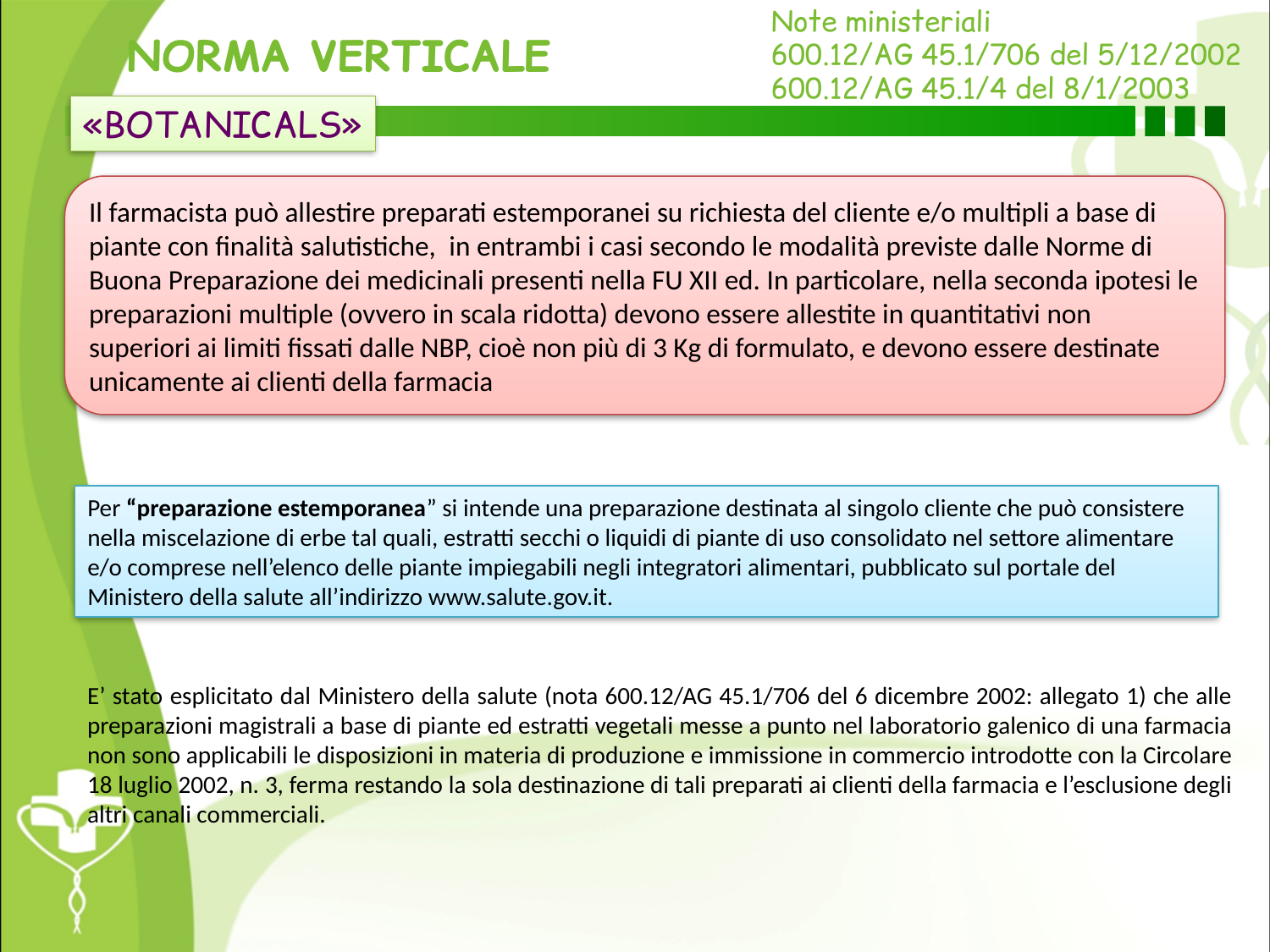

Note ministeriali
600.12/AG 45.1/706 del 5/12/2002
600.12/AG 45.1/4 del 8/1/2003
NORMA VERTICALE
«BOTANICALS»

Il farmacista può allestire preparati estemporanei su richiesta del cliente e/o multipli a base di piante con finalità salutistiche,  in entrambi i casi secondo le modalità previste dalle Norme di Buona Preparazione dei medicinali presenti nella FU XII ed. In particolare, nella seconda ipotesi le preparazioni multiple (ovvero in scala ridotta) devono essere allestite in quantitativi non superiori ai limiti fissati dalle NBP, cioè non più di 3 Kg di formulato, e devono essere destinate unicamente ai clienti della farmacia
Per “preparazione estemporanea” si intende una preparazione destinata al singolo cliente che può consistere nella miscelazione di erbe tal quali, estratti secchi o liquidi di piante di uso consolidato nel settore alimentare e/o comprese nell’elenco delle piante impiegabili negli integratori alimentari, pubblicato sul portale del Ministero della salute all’indirizzo www.salute.gov.it.
E’ stato esplicitato dal Ministero della salute (nota 600.12/AG 45.1/706 del 6 dicembre 2002: allegato 1) che alle preparazioni magistrali a base di piante ed estratti vegetali messe a punto nel laboratorio galenico di una farmacia non sono applicabili le disposizioni in materia di produzione e immissione in commercio introdotte con la Circolare 18 luglio 2002, n. 3, ferma restando la sola destinazione di tali preparati ai clienti della farmacia e l’esclusione degli altri canali commerciali.